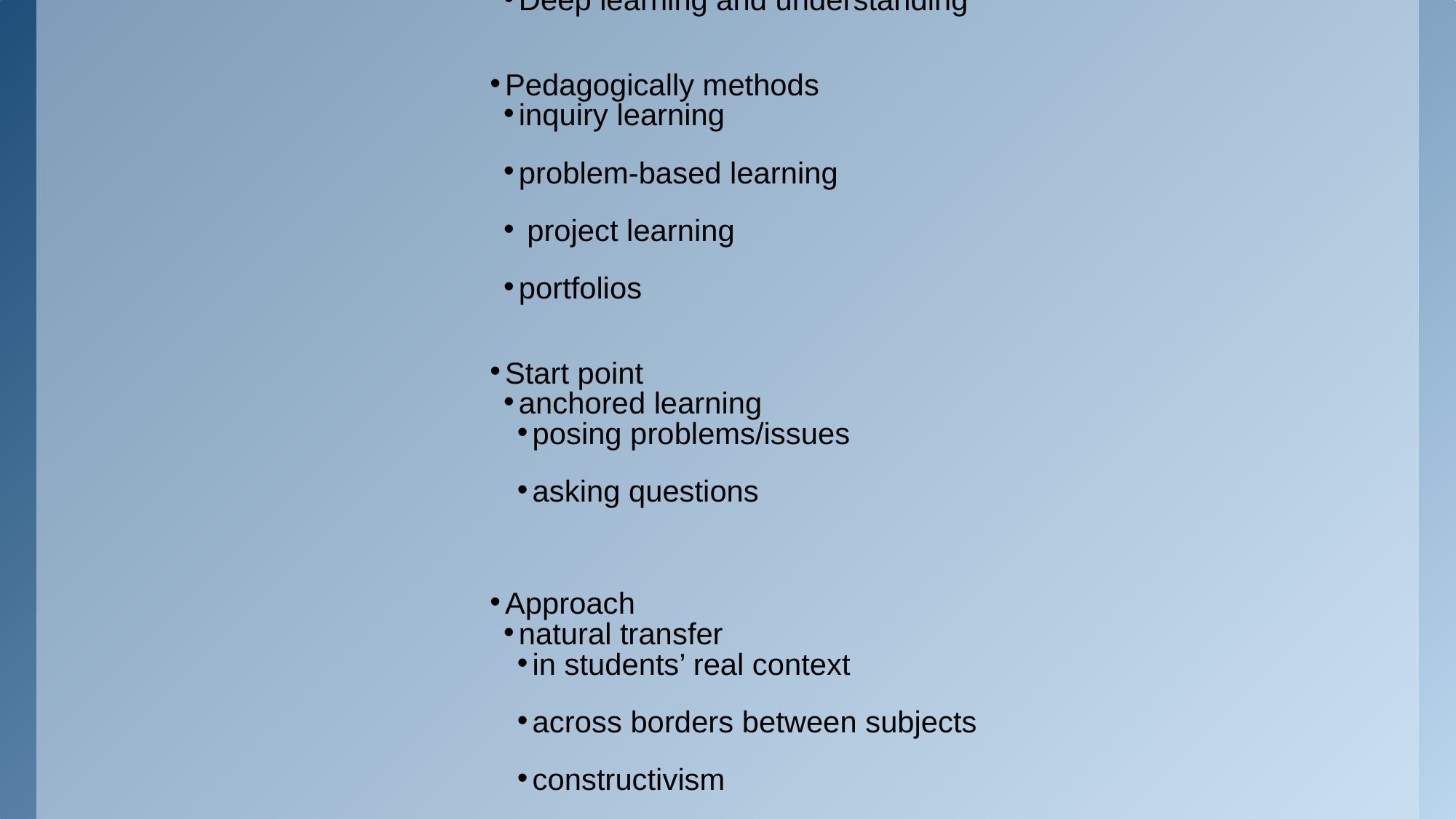

Phenomenon Based Learning
Goals
Deep learning and understanding

Pedagogically methods
inquiry learning

problem-based learning

 project learning

portfolios

Start point
anchored learning
posing problems/issues

asking questions

Approach
natural transfer
in students’ real context

across borders between subjects

constructivism

#